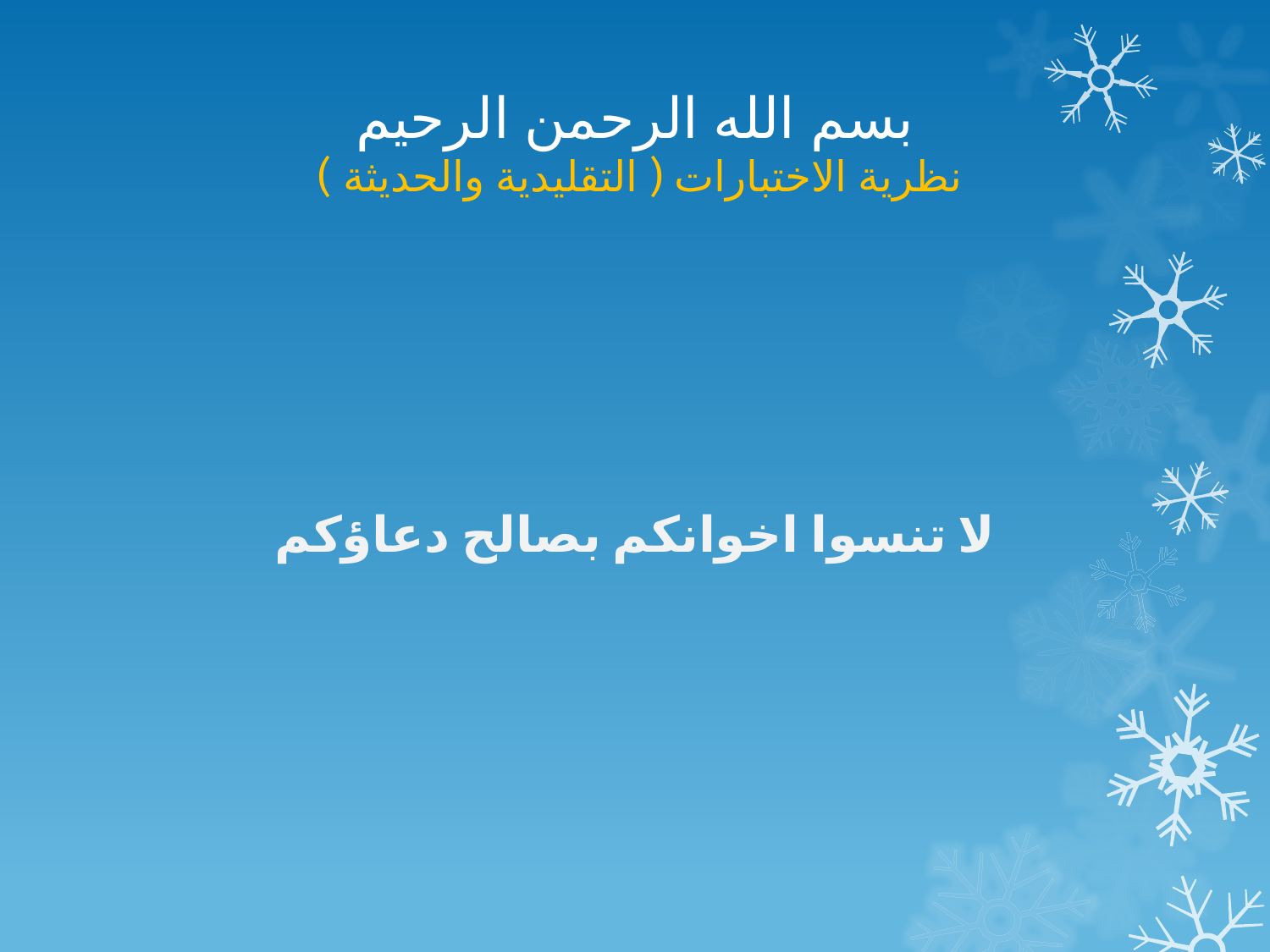

# بسم الله الرحمن الرحيم نظرية الاختبارات ( التقليدية والحديثة )
لا تنسوا اخوانكم بصالح دعاؤكم